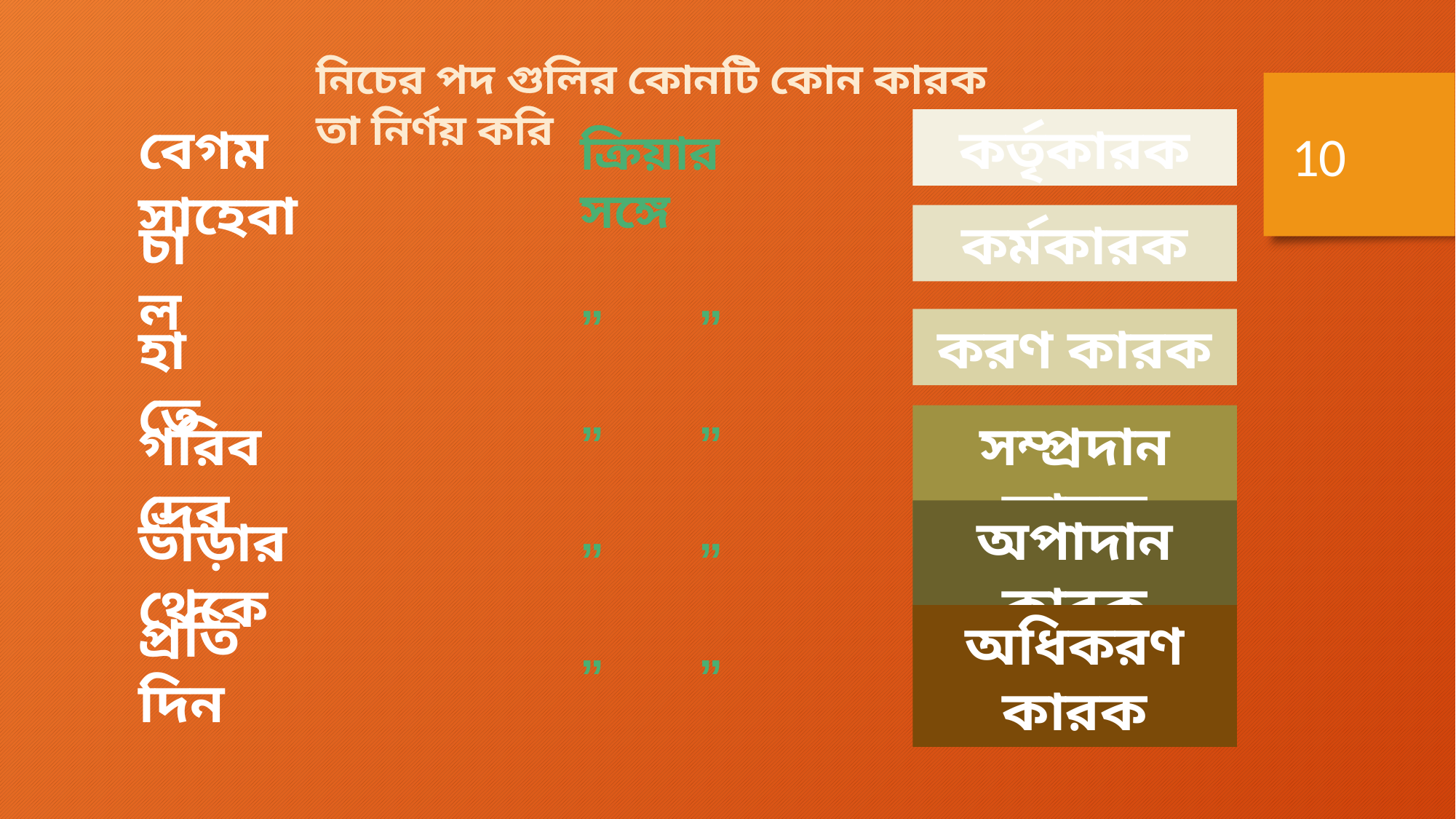

নিচের পদ গুলির কোনটি কোন কারক তা নির্ণয় করি
10
বেগম সাহেবা
কর্তৃকারক
ক্রিয়ার সঙ্গে

”       ”

”       ”

”       ”

”       ”
চাল
কর্মকারক
করণ কারক
হাতে
গরিবদের
সম্প্রদান কারক
অপাদান কারক
ভাঁড়ার থেকে
প্রতিদিন
অধিকরণ কারক